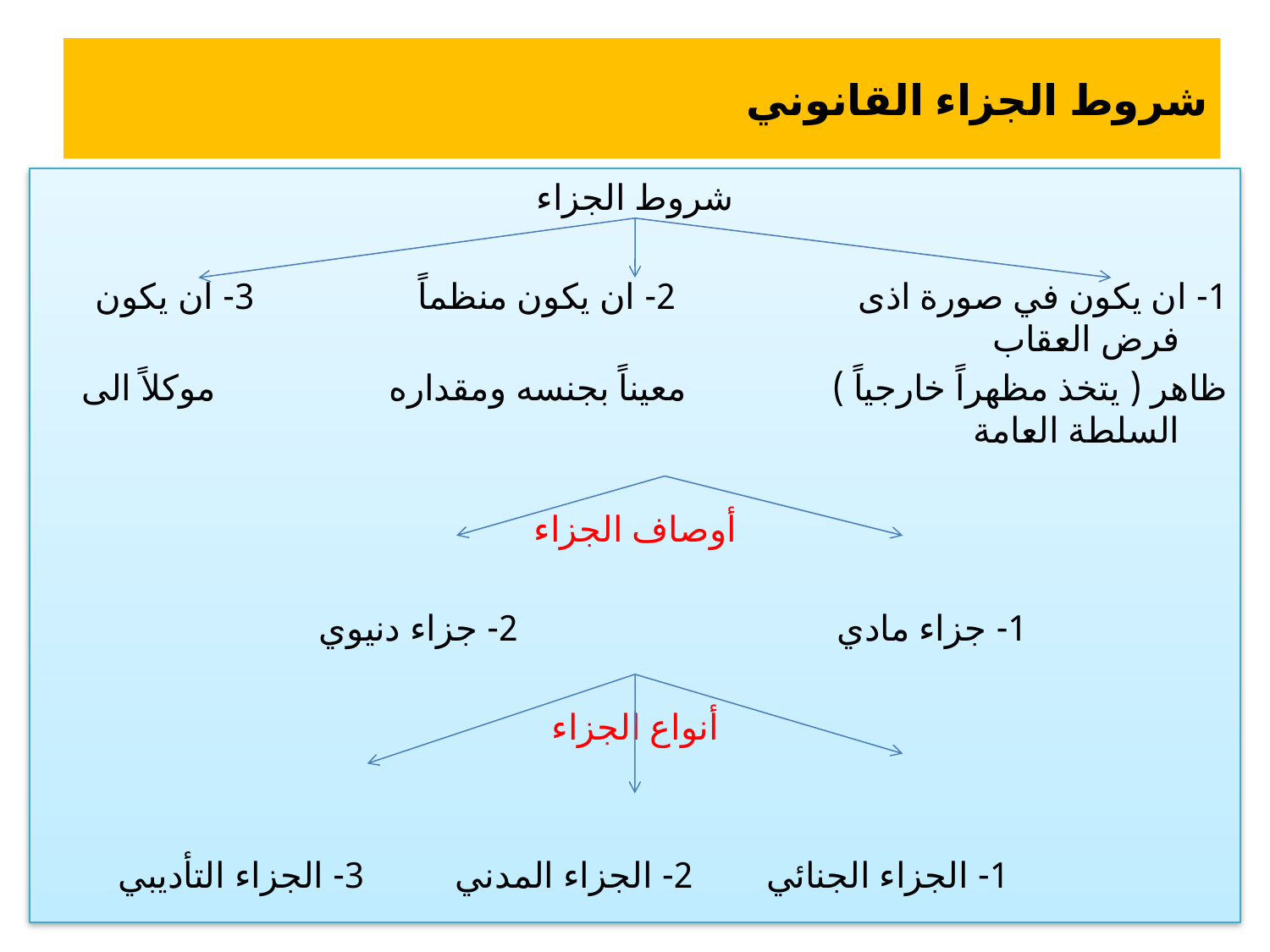

# شروط الجزاء القانوني
شروط الجزاء

1- ان يكون في صورة اذى                    2- ان يكون منظماً                  3- ان يكون فرض العقاب
ظاهر ( يتخذ مظهراً خارجياً )                معيناً بجنسه ومقداره                   موكلاً الى السلطة العامة

أوصاف الجزاء

                      1- جزاء مادي                                   2- جزاء دنيوي

أنواع الجزاء

                        1- الجزاء الجنائي        2- الجزاء المدني          3- الجزاء التأديبي